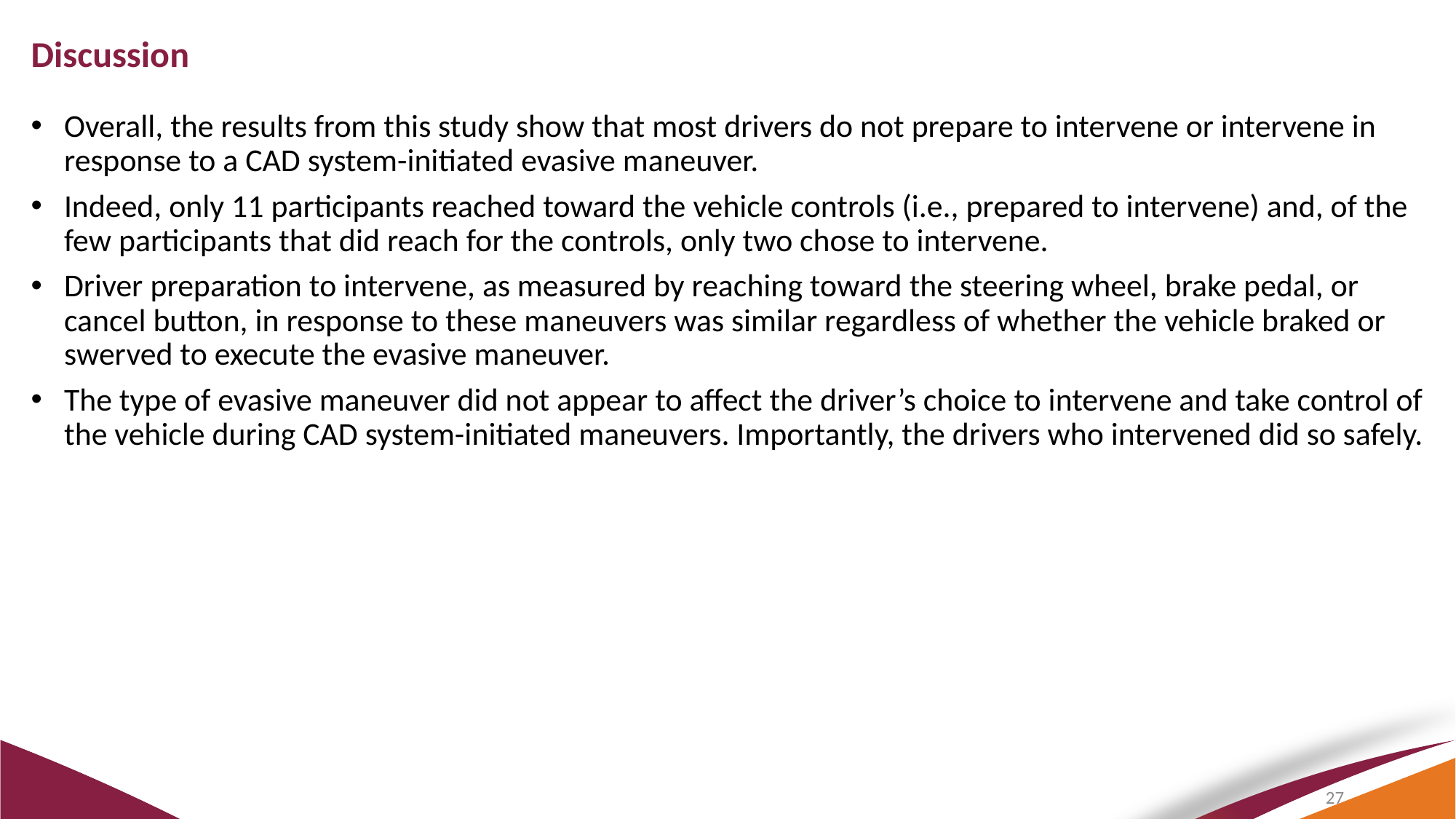

Discussion
Overall, the results from this study show that most drivers do not prepare to intervene or intervene in response to a CAD system-initiated evasive maneuver.
Indeed, only 11 participants reached toward the vehicle controls (i.e., prepared to intervene) and, of the few participants that did reach for the controls, only two chose to intervene.
Driver preparation to intervene, as measured by reaching toward the steering wheel, brake pedal, or cancel button, in response to these maneuvers was similar regardless of whether the vehicle braked or swerved to execute the evasive maneuver.
The type of evasive maneuver did not appear to affect the driver’s choice to intervene and take control of the vehicle during CAD system-initiated maneuvers. Importantly, the drivers who intervened did so safely.

27